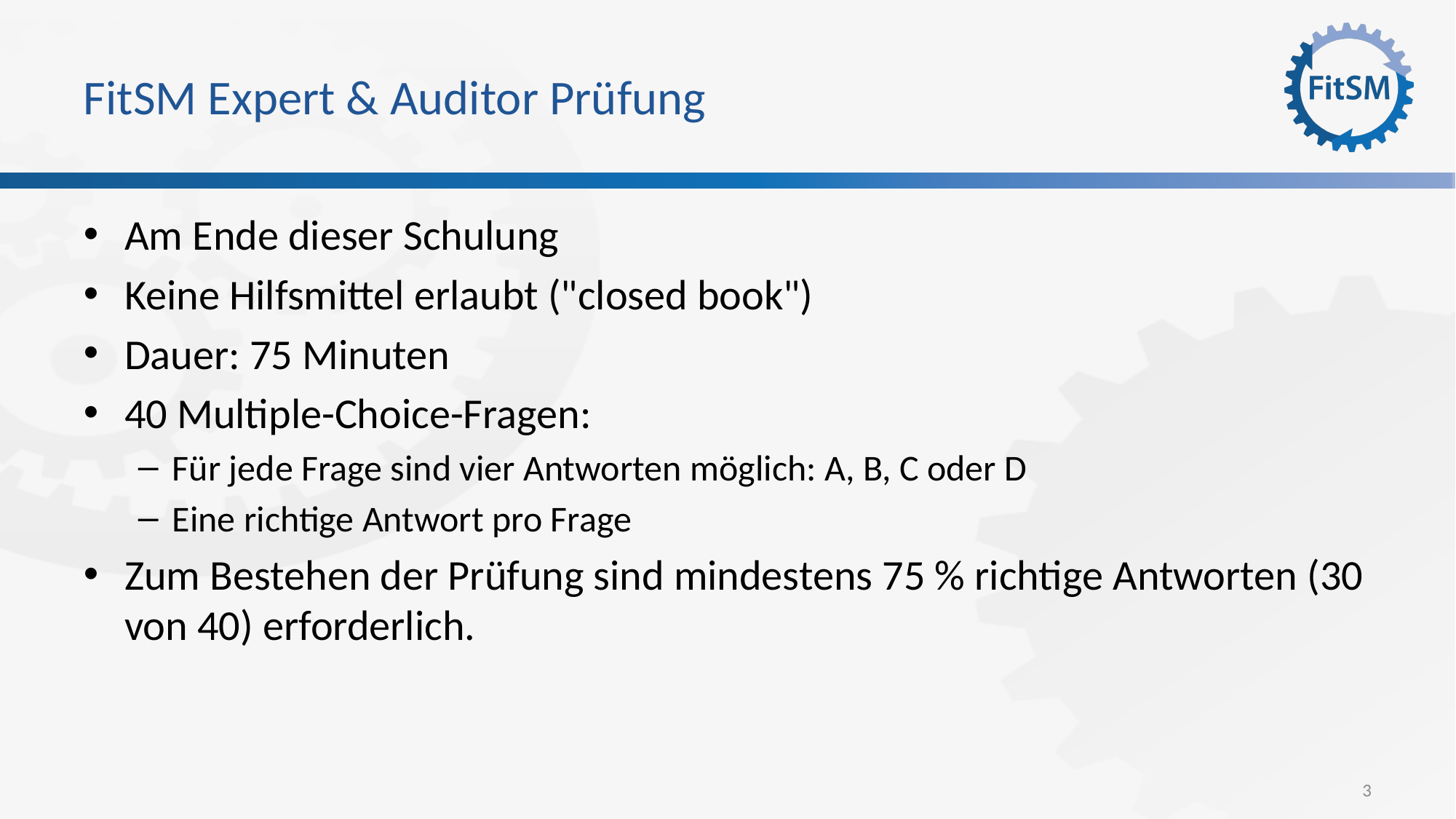

# FitSM Expert & Auditor Prüfung
Am Ende dieser Schulung
Keine Hilfsmittel erlaubt ("closed book")
Dauer: 75 Minuten
40 Multiple-Choice-Fragen:
Für jede Frage sind vier Antworten möglich: A, B, C oder D
Eine richtige Antwort pro Frage
Zum Bestehen der Prüfung sind mindestens 75 % richtige Antworten (30 von 40) erforderlich.
3